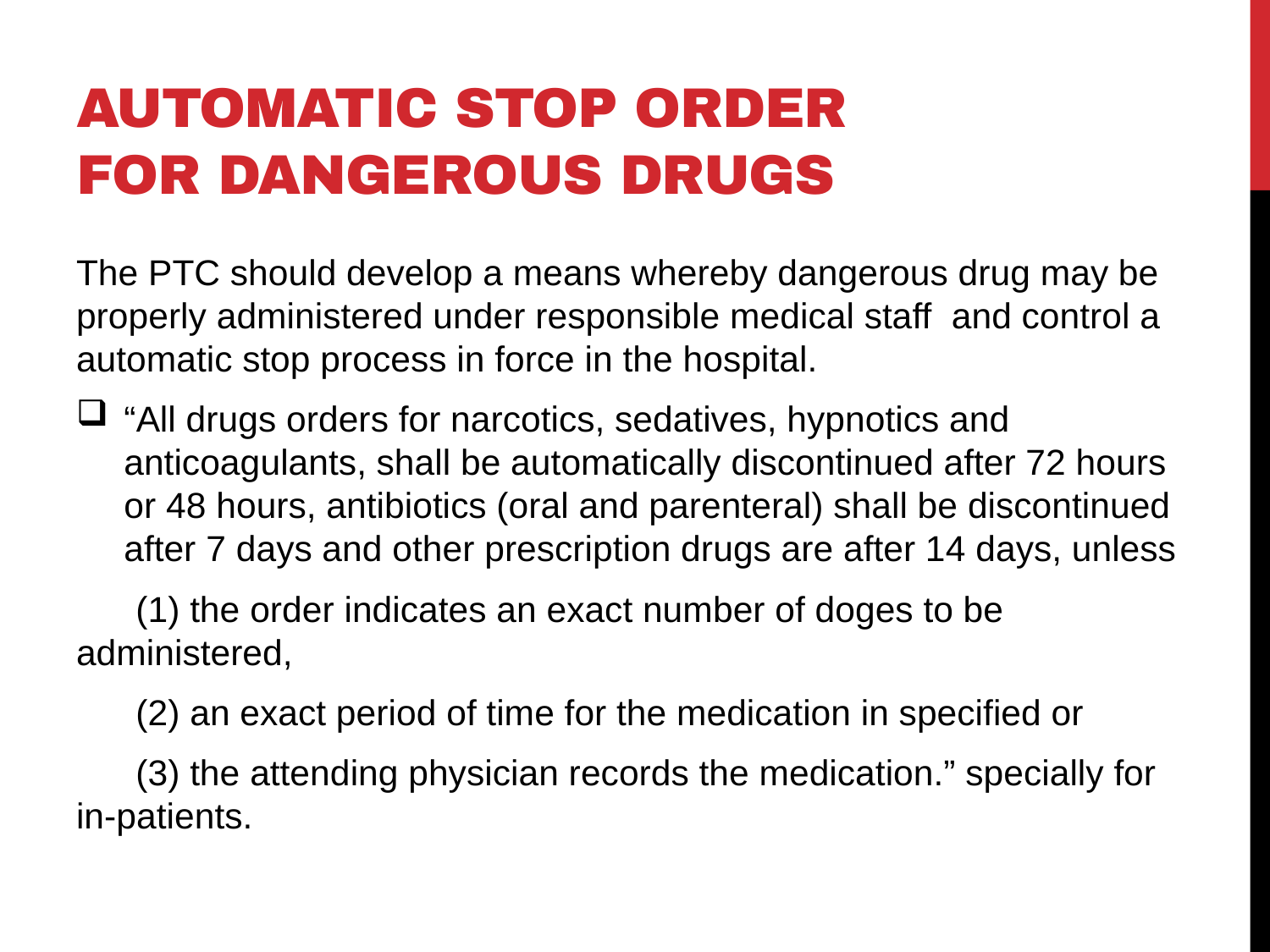

# Automatic Stop Order For Dangerous Drugs
The PTC should develop a means whereby dangerous drug may be properly administered under responsible medical staff  and control a automatic stop process in force in the hospital.
“All drugs orders for narcotics, sedatives, hypnotics and anticoagulants, shall be automatically discontinued after 72 hours or 48 hours, antibiotics (oral and parenteral) shall be discontinued after 7 days and other prescription drugs are after 14 days, unless
      (1) the order indicates an exact number of doges to be administered,
      (2) an exact period of time for the medication in specified or
      (3) the attending physician records the medication.” specially for in-patients.